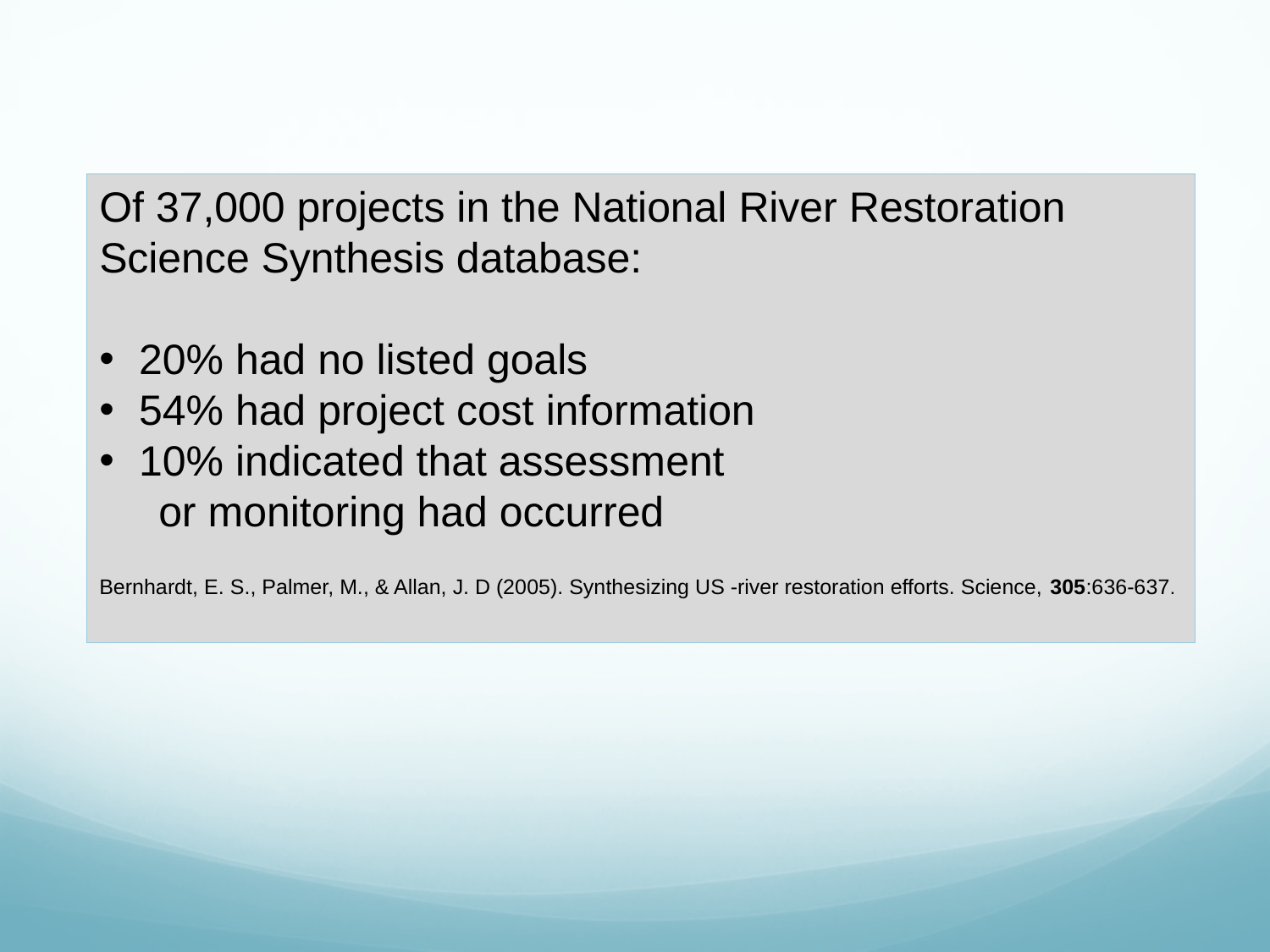

Of 37,000 projects in the National River Restoration Science Synthesis database:

20% had no listed goals
54% had project cost information
10% indicated that assessment
     or monitoring had occurred

Bernhardt, E. S., Palmer, M., & Allan, J. D (2005). Synthesizing US -river restoration efforts. Science, 305:636-637.